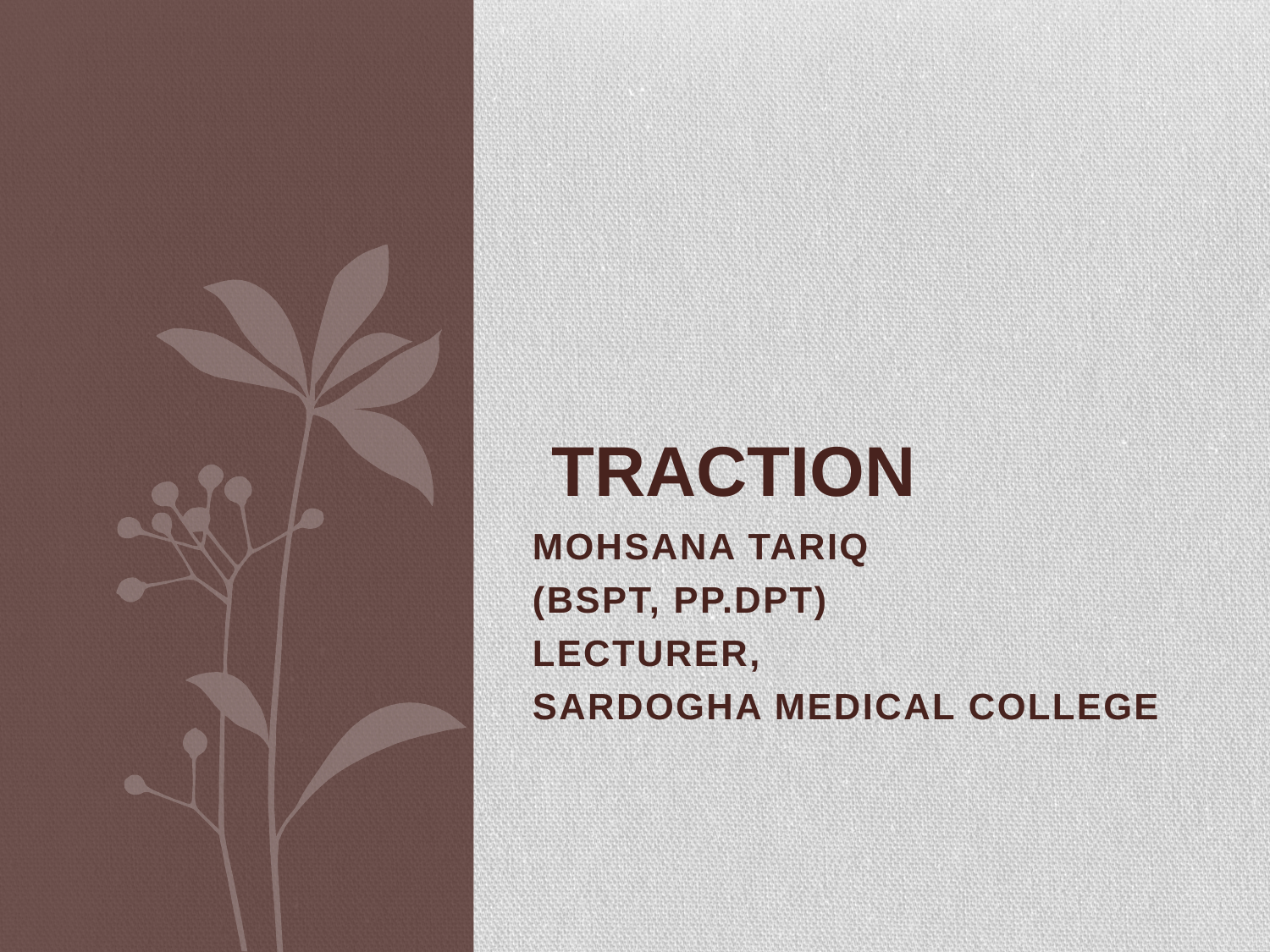

# TRACTION
MOHSANA TARIQ
(BSPT, PP.DPT)
LECTURER,
SARDOGHA MEDICAL COLLEGE